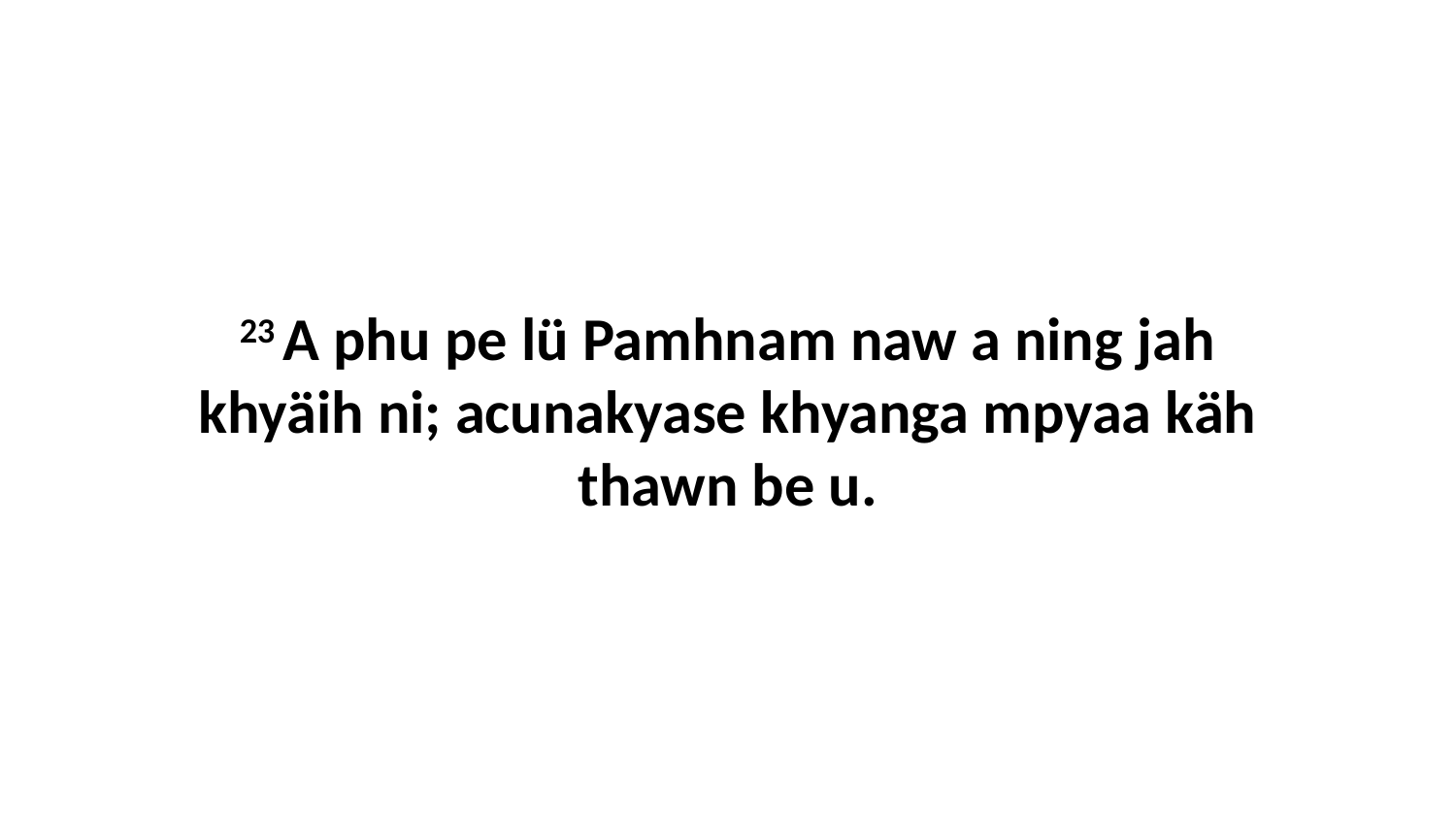

23 A phu pe lü Pamhnam naw a ning jah khyäih ni; acunakyase khyanga mpyaa käh thawn be u.